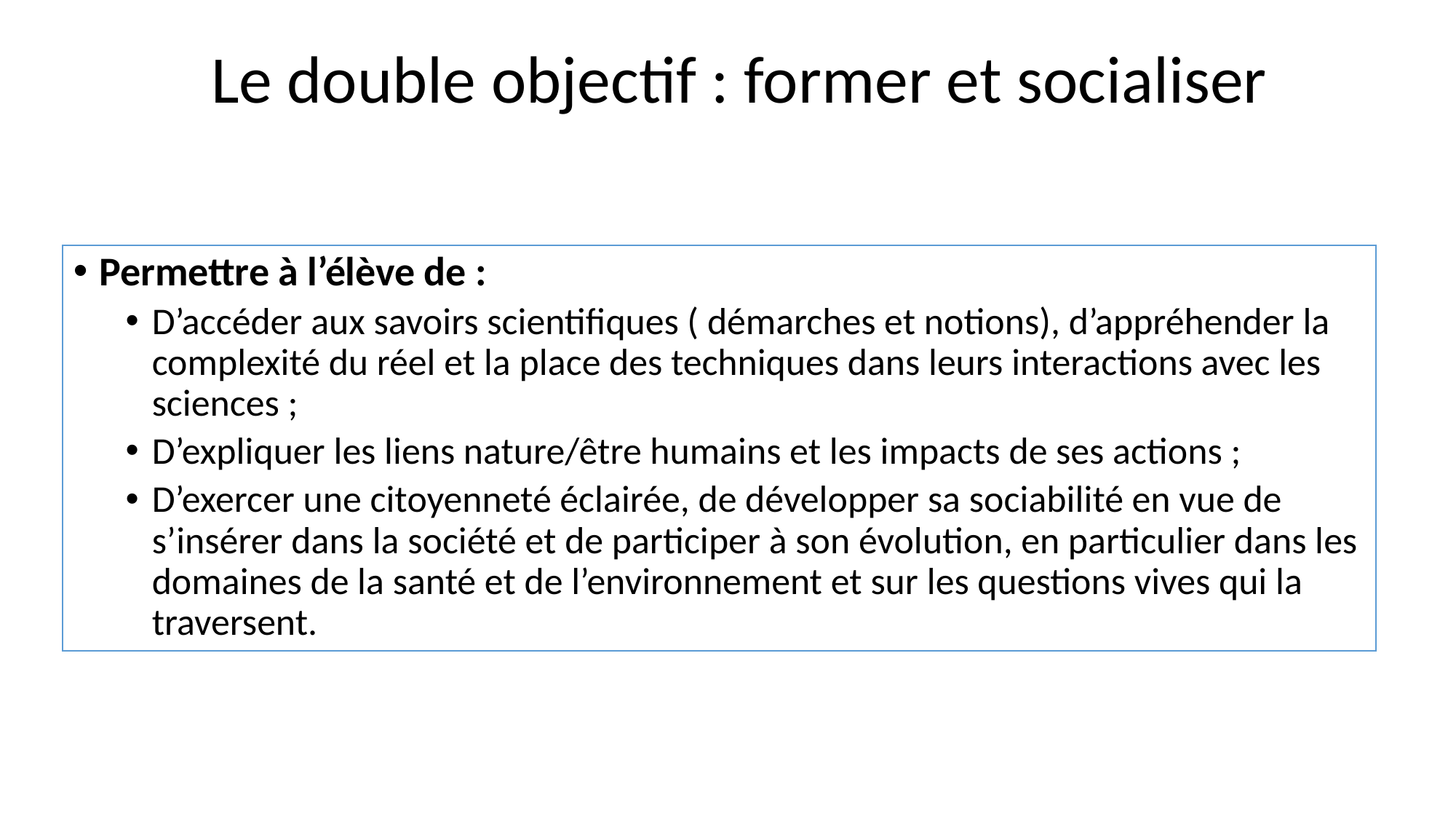

Le double objectif : former et socialiser
Permettre à l’élève de :
D’accéder aux savoirs scientifiques ( démarches et notions), d’appréhender la complexité du réel et la place des techniques dans leurs interactions avec les sciences ;
D’expliquer les liens nature/être humains et les impacts de ses actions ;
D’exercer une citoyenneté éclairée, de développer sa sociabilité en vue de s’insérer dans la société et de participer à son évolution, en particulier dans les domaines de la santé et de l’environnement et sur les questions vives qui la traversent.